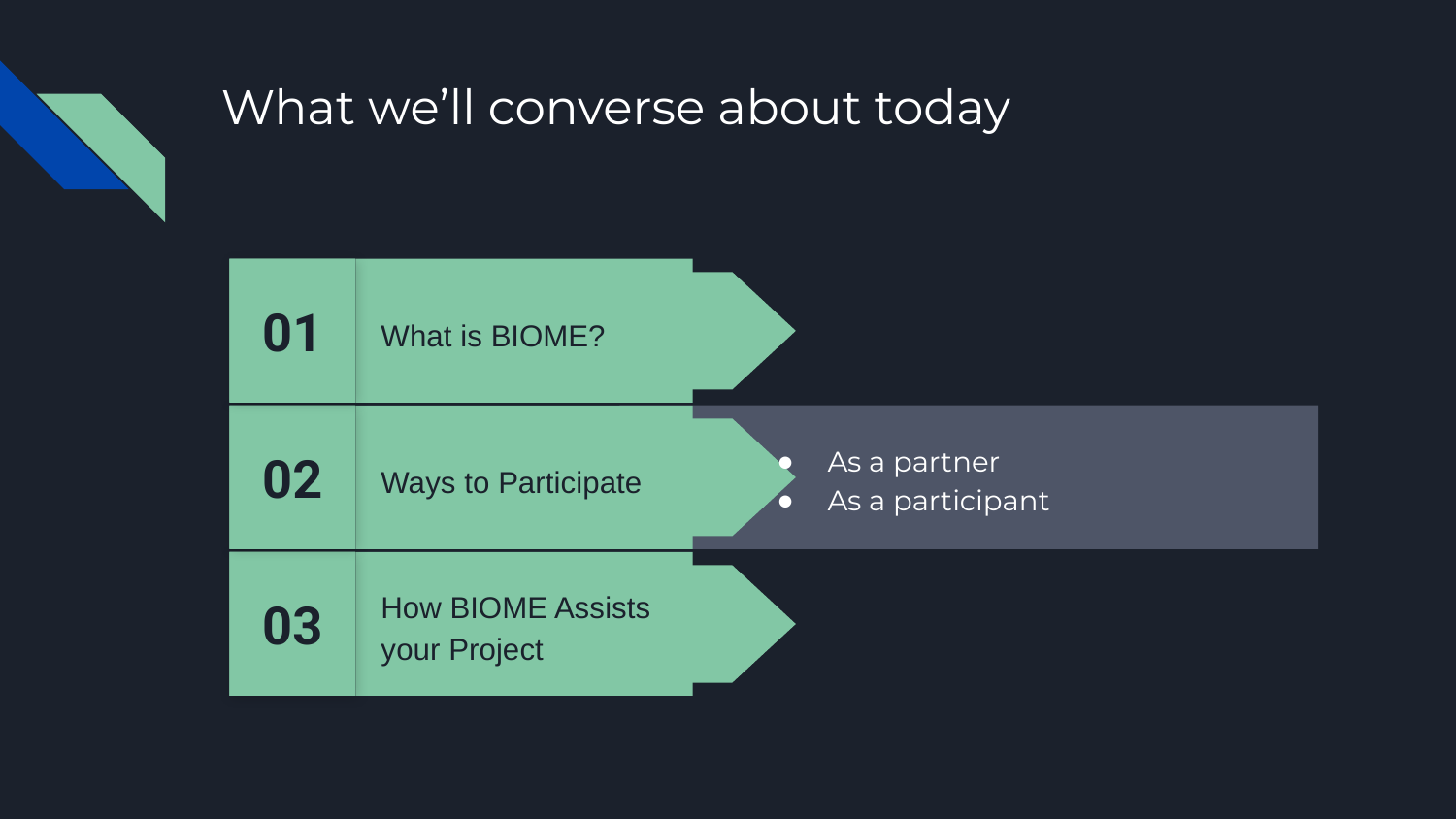

# What we’ll converse about today

01

What is BIOME?

02

As a partner
As a participant
Ways to Participate

03

How BIOME Assists your Project